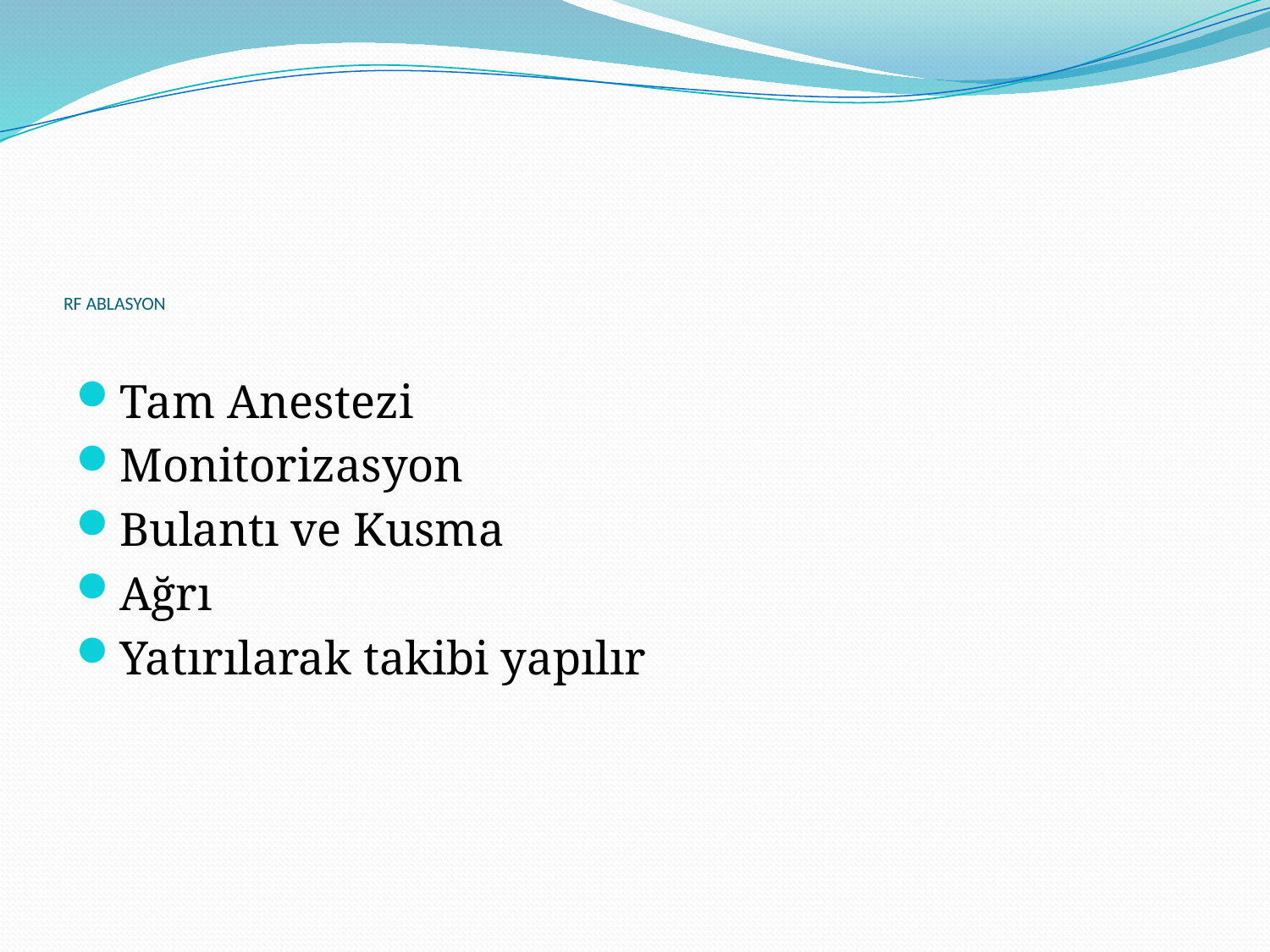

# RF ABLASYON
Tam Anestezi
Monitorizasyon
Bulantı ve Kusma
Ağrı
Yatırılarak takibi yapılır